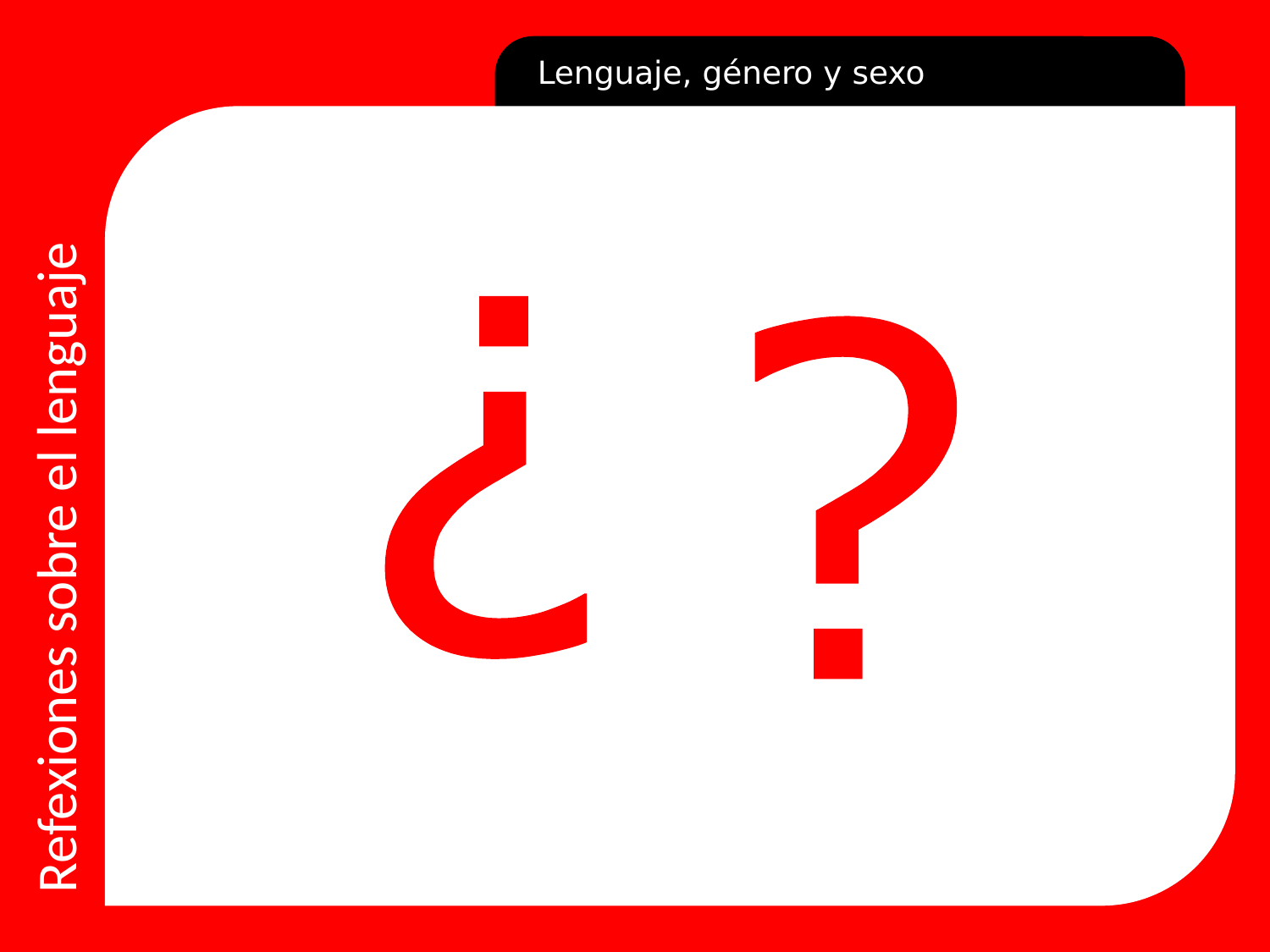

noticias

Lenguaje, género y sexo

Refexiones sobre el lenguaje